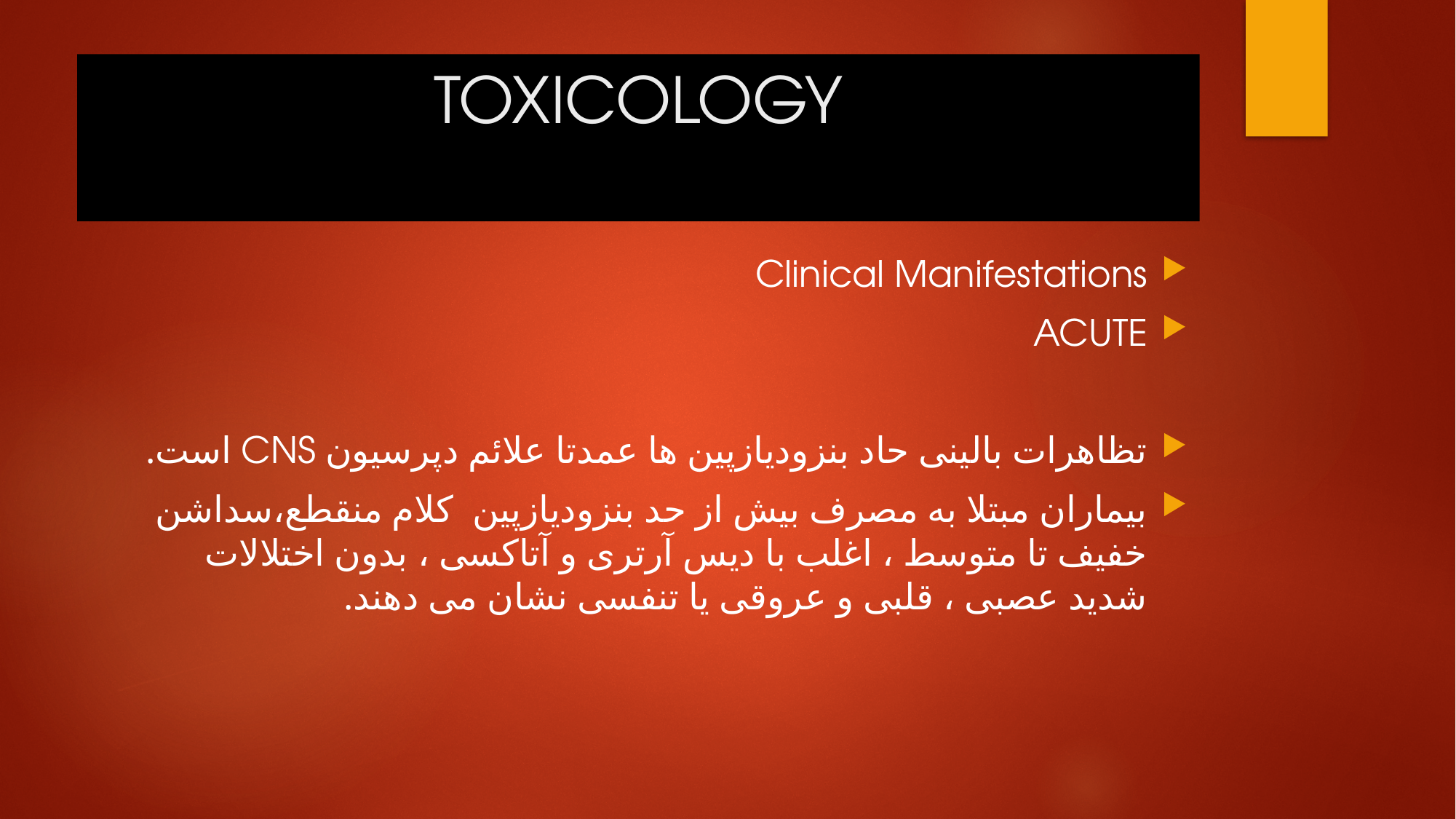

# TOXICOLOGY
Clinical Manifestations
ACUTE

تظاهرات بالینی حاد بنزودیازپین ها عمدتا علائم دپرسیون CNS است.
بیماران مبتلا به مصرف بیش از حد بنزودیازپین  کلام منقطع،سداشن خفیف تا متوسط ، اغلب با دیس آرتری و آتاکسی ، بدون اختلالات  شدید عصبی ، قلبی و عروقی یا تنفسی نشان می دهند.